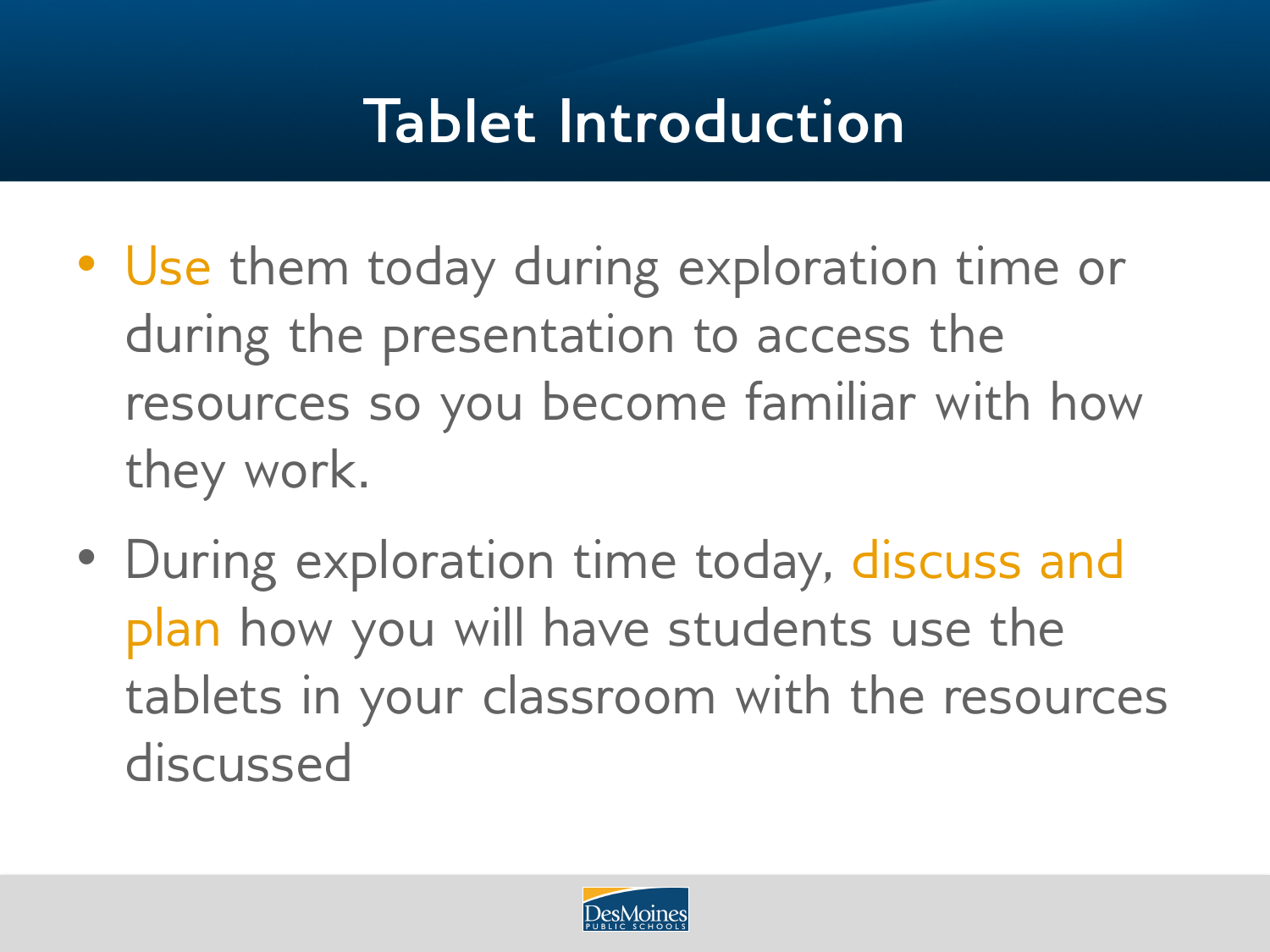

# Tablet Introduction
Use them today during exploration time or during the presentation to access the resources so you become familiar with how they work.
During exploration time today, discuss and plan how you will have students use the tablets in your classroom with the resources discussed